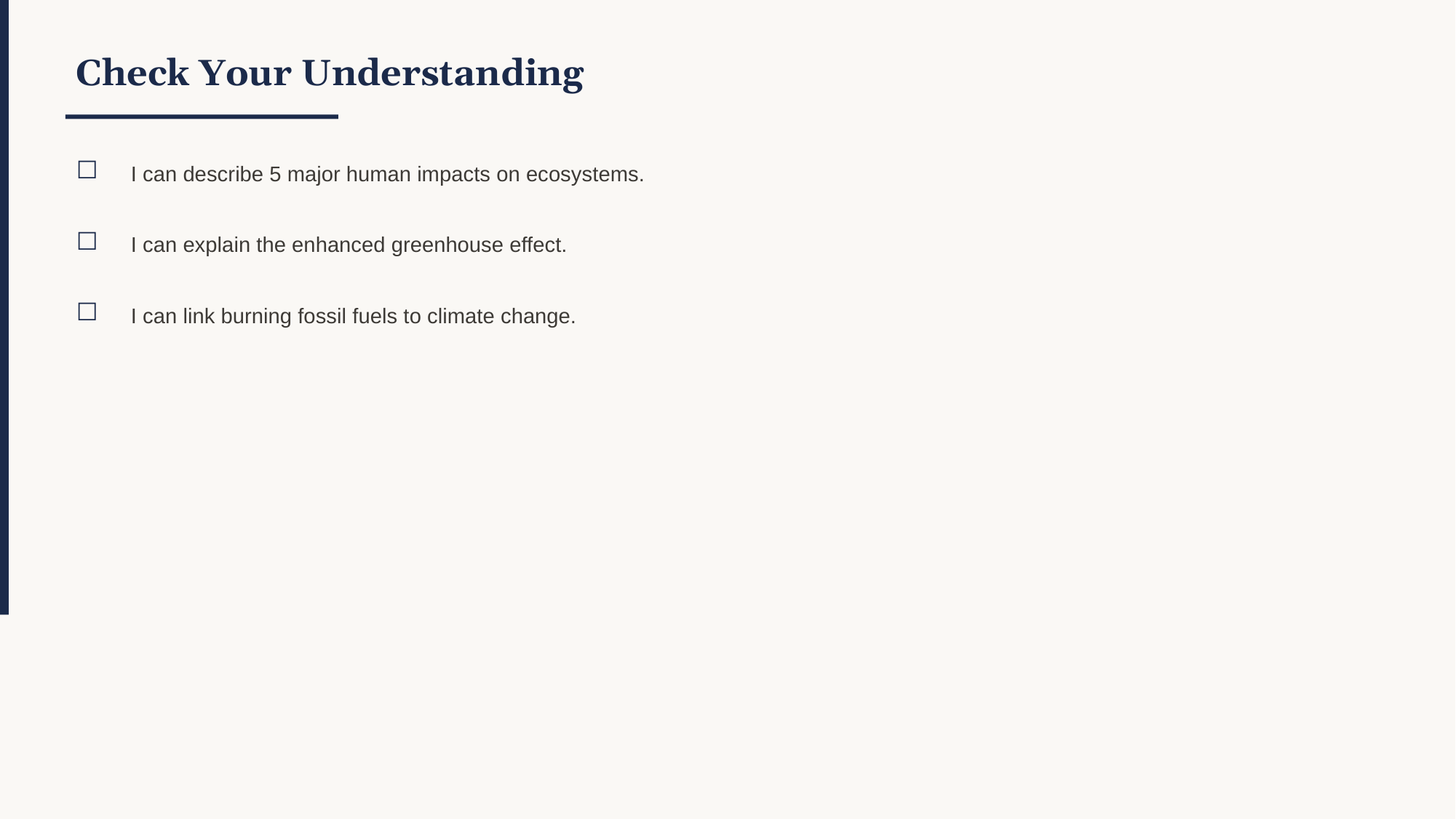

Check Your Understanding

☐
I can describe 5 major human impacts on ecosystems.
☐
I can explain the enhanced greenhouse effect.
☐
I can link burning fossil fuels to climate change.